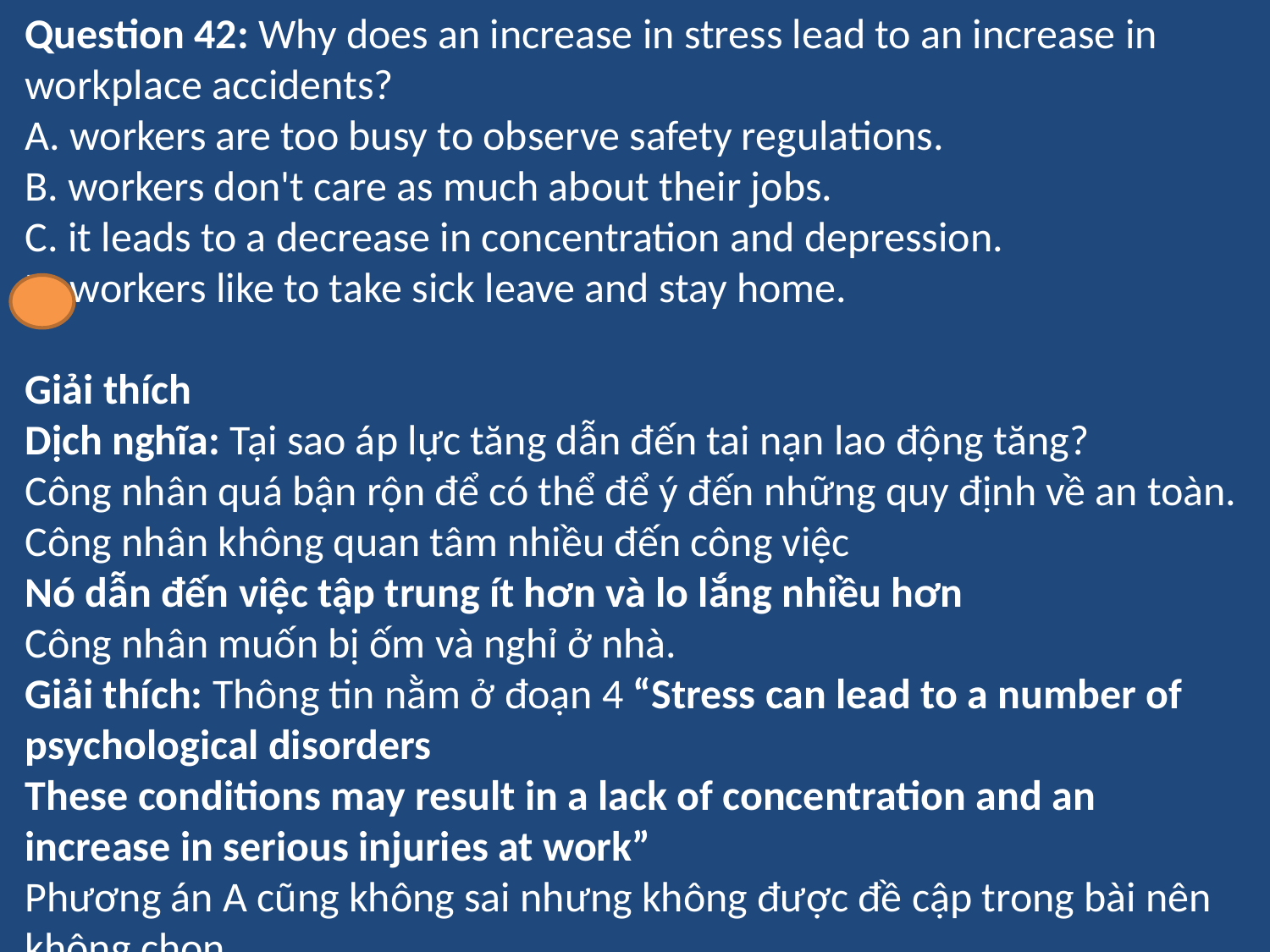

Question 42: Why does an increase in stress lead to an increase in workplace accidents?
A. workers are too busy to observe safety regulations.
B. workers don't care as much about their jobs.
C. it leads to a decrease in concentration and depression.
D. workers like to take sick leave and stay home.

Giải thích
Dịch nghĩa: Tại sao áp lực tăng dẫn đến tai nạn lao động tăng?
Công nhân quá bận rộn để có thể để ý đến những quy định về an toàn.
Công nhân không quan tâm nhiều đến công việc
Nó dẫn đến việc tập trung ít hơn và lo lắng nhiều hơn
Công nhân muốn bị ốm và nghỉ ở nhà.
Giải thích: Thông tin nằm ở đoạn 4 “Stress can lead to a number of psychological disorders
These conditions may result in a lack of concentration and an increase in serious injuries at work”
Phương án A cũng không sai nhưng không được đề cập trong bài nên không chọn.